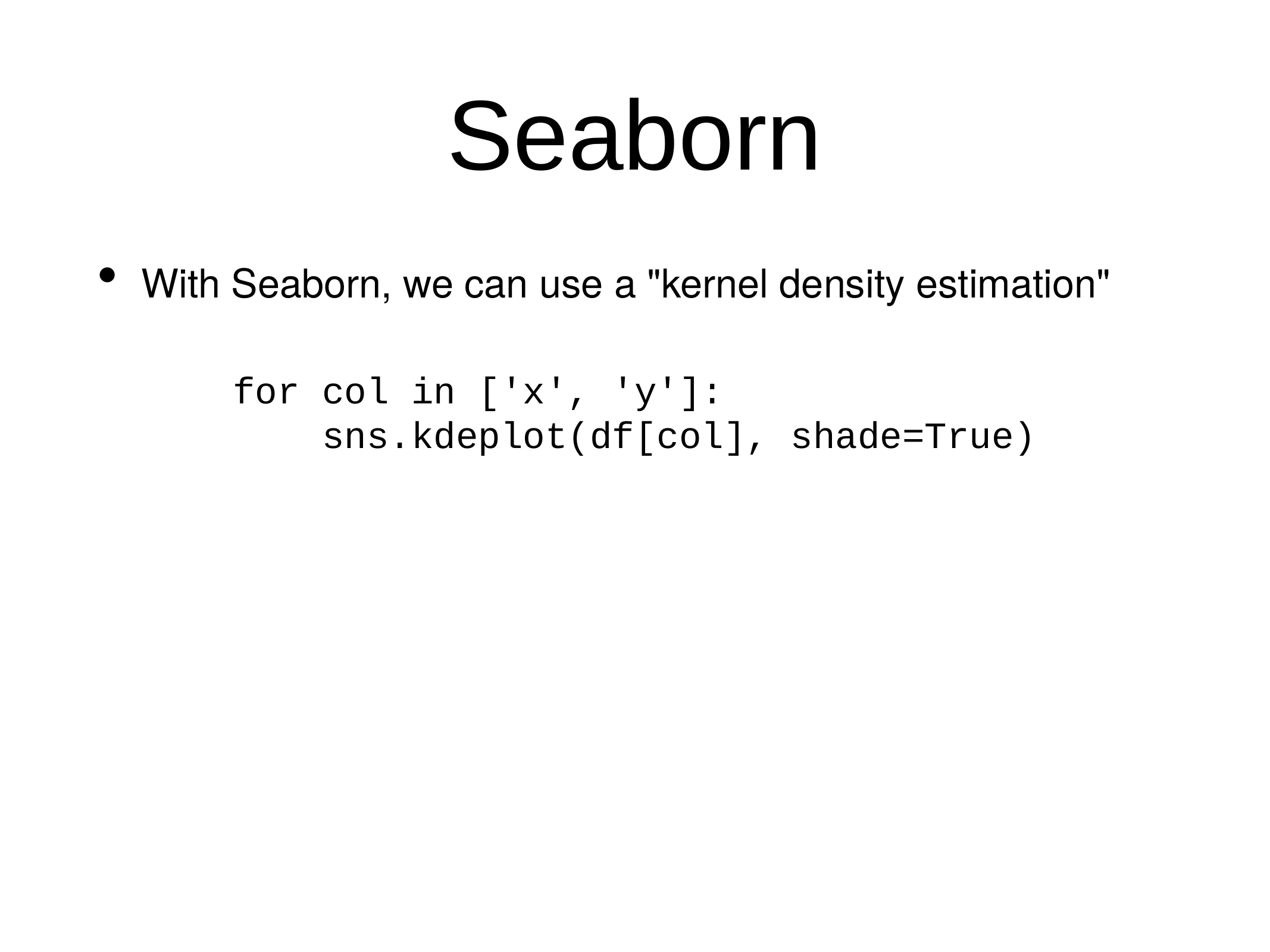

# Seaborn
With Seaborn, we can use a "kernel density estimation"
for col in ['x', 'y']:
    sns.kdeplot(df[col], shade=True)